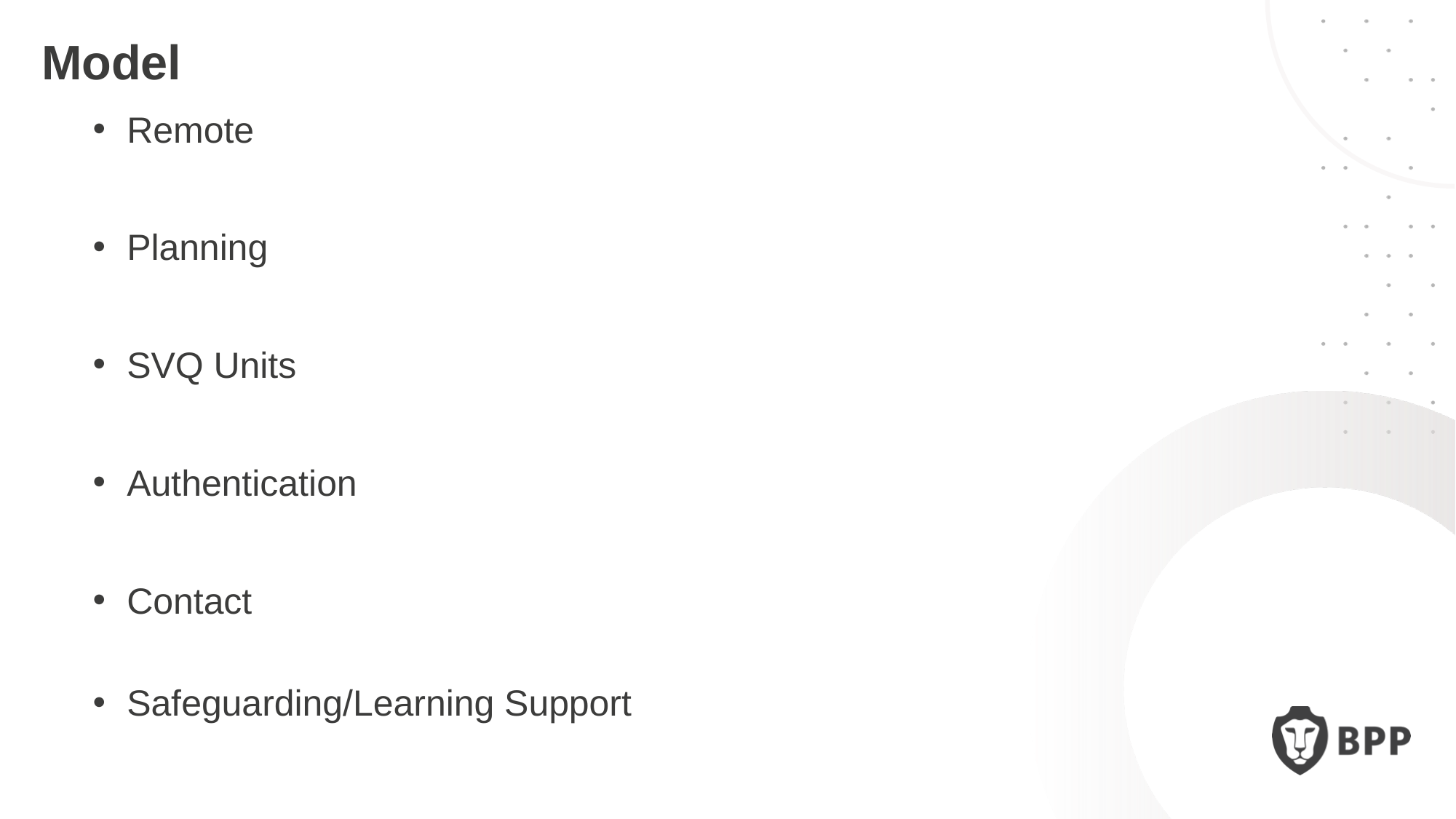

Model
Remote

Planning

SVQ Units

Authentication

Contact
Safeguarding/Learning Support